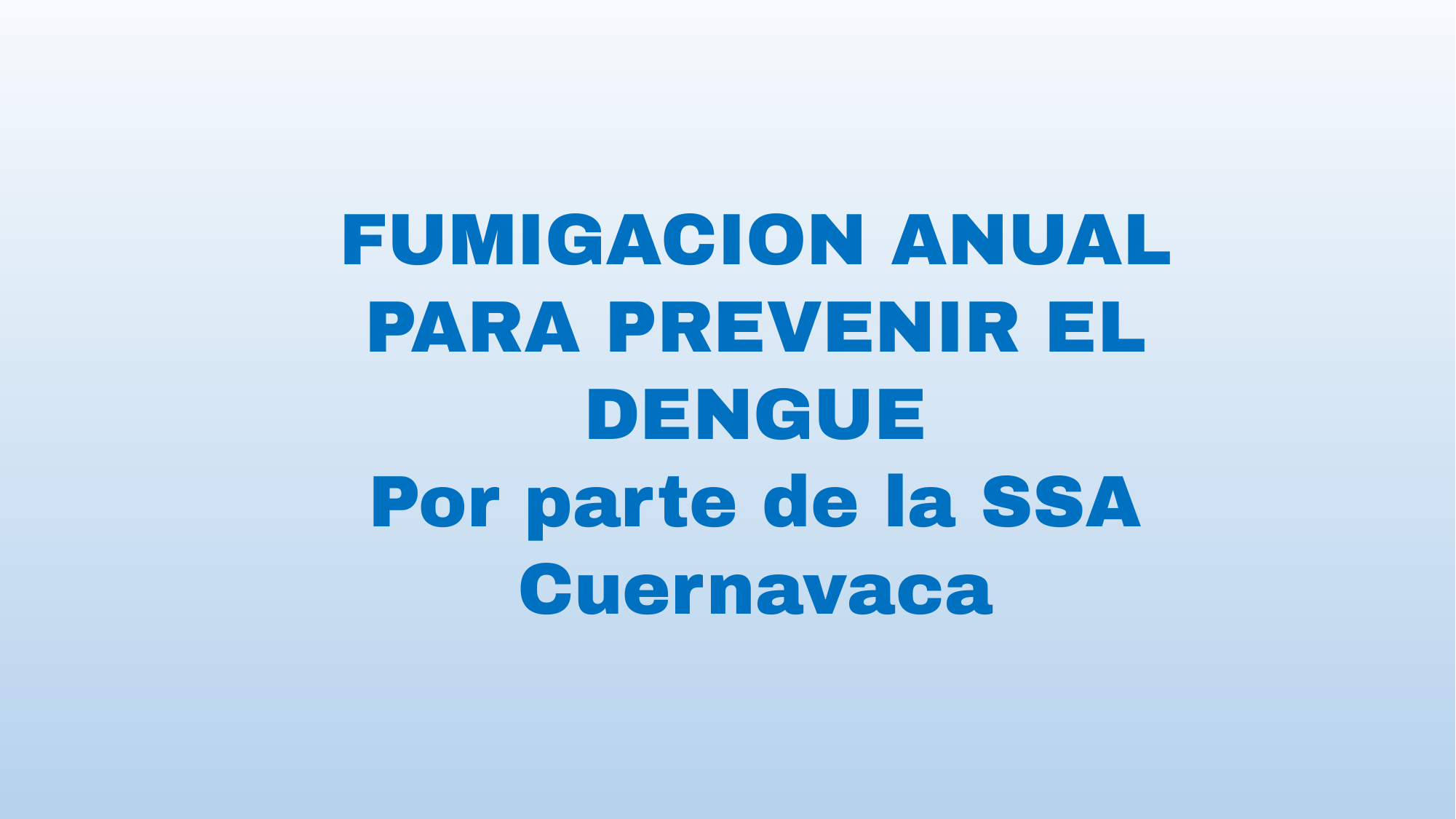

FUMIGACION ANUAL PARA PREVENIR EL DENGUE
Por parte de la SSA
Cuernavaca